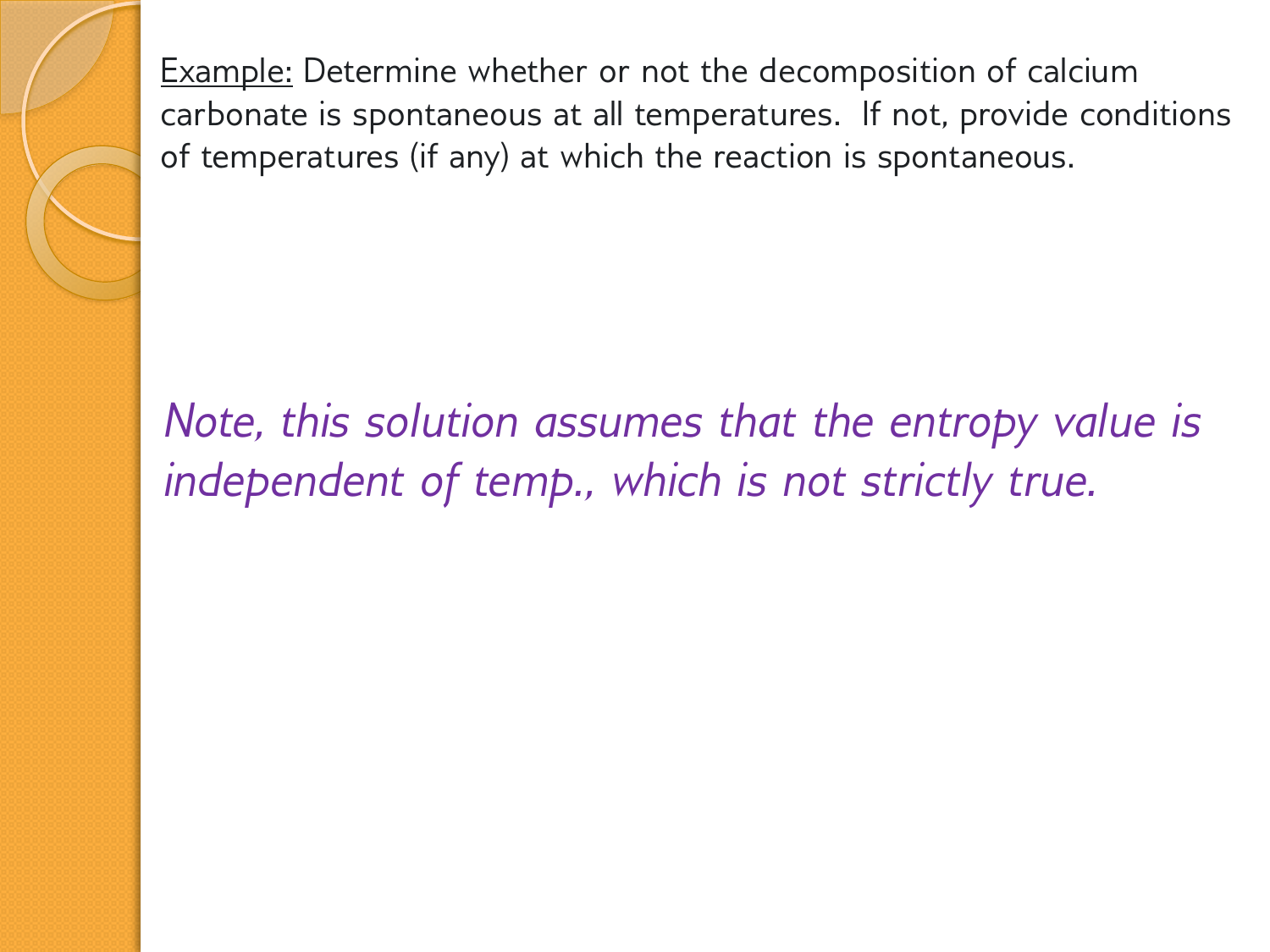

# Example: Determine whether or not the decomposition of calcium carbonate is spontaneous at all temperatures.  If not, provide conditions of temperatures (if any) at which the reaction is spontaneous.

Note, this solution assumes that the entropy value is independent of temp., which is not strictly true.